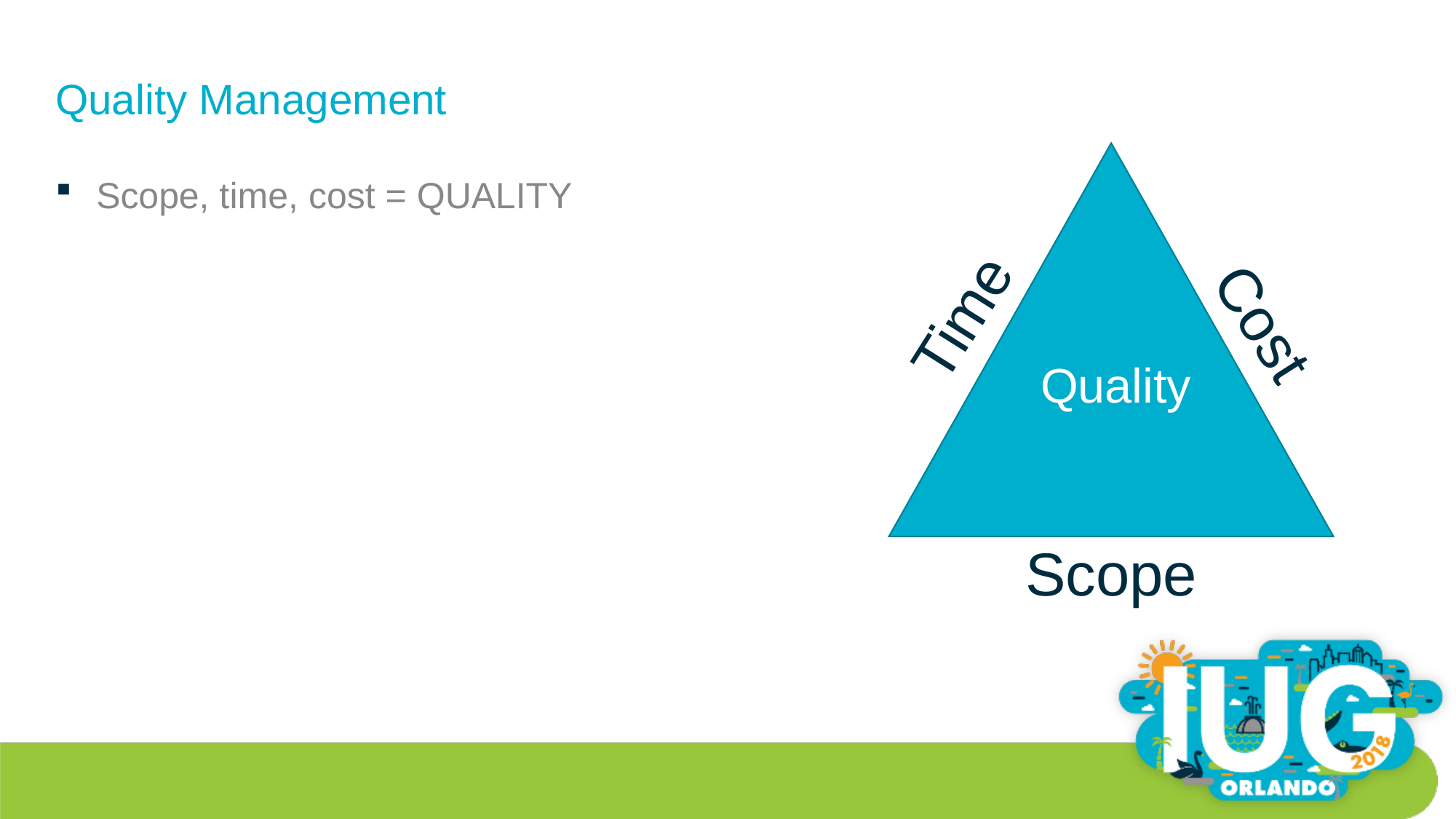

# Quality Management

Time
Cost
Quality
Scope
Scope, time, cost = QUALITY